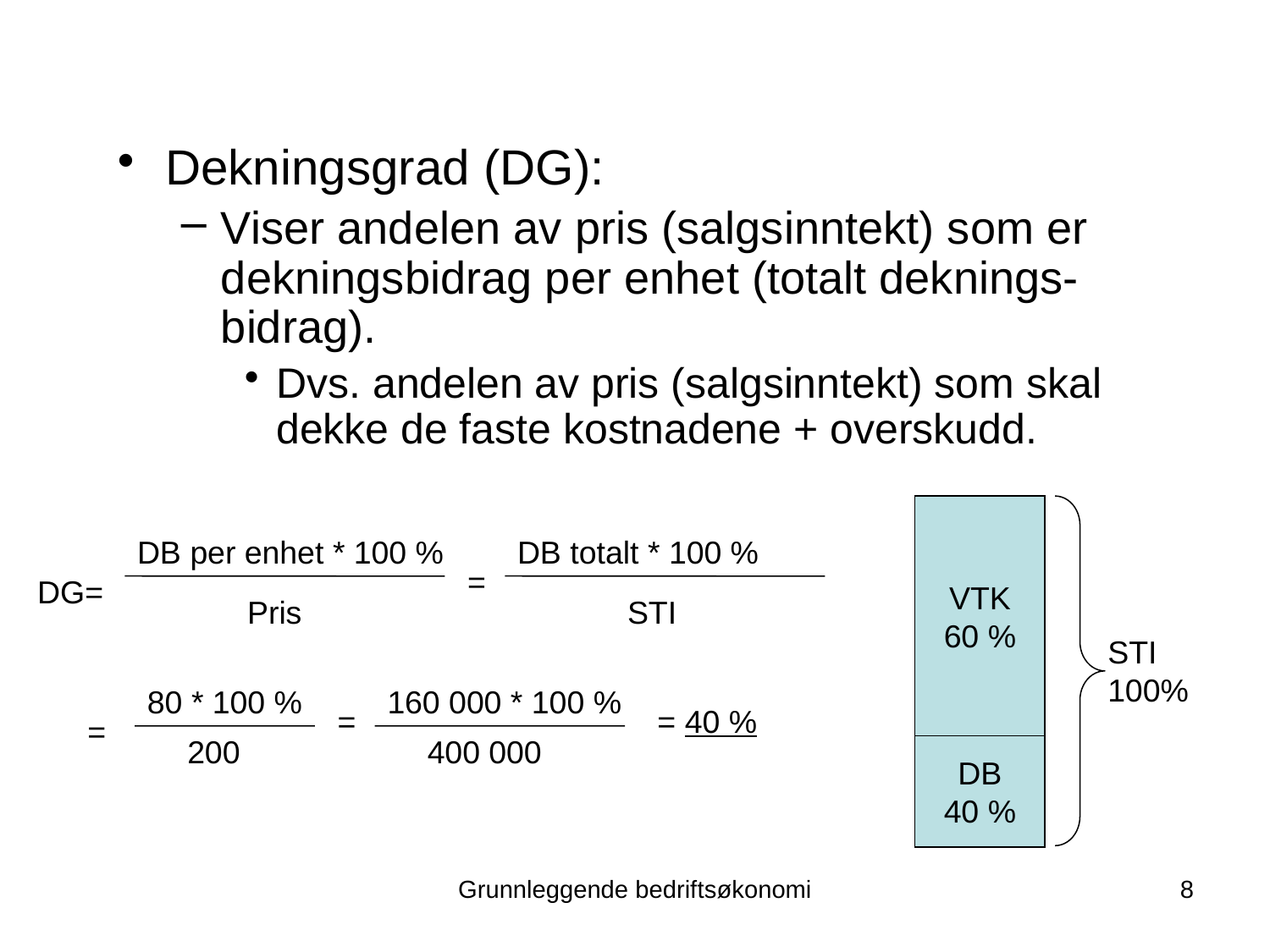

Dekningsgrad (DG):
Viser andelen av pris (salgsinntekt) som er dekningsbidrag per enhet (totalt deknings-bidrag).
Dvs. andelen av pris (salgsinntekt) som skal dekke de faste kostnadene + overskudd.

VTK
60 %

STI
100%
DB
40 %
DB per enhet * 100 %
DB totalt * 100 %
=
DG=

Pris
STI
80 * 100 %
160 000 * 100 %
=
= 40 %
=

200

400 000
Grunnleggende bedriftsøkonomi
8